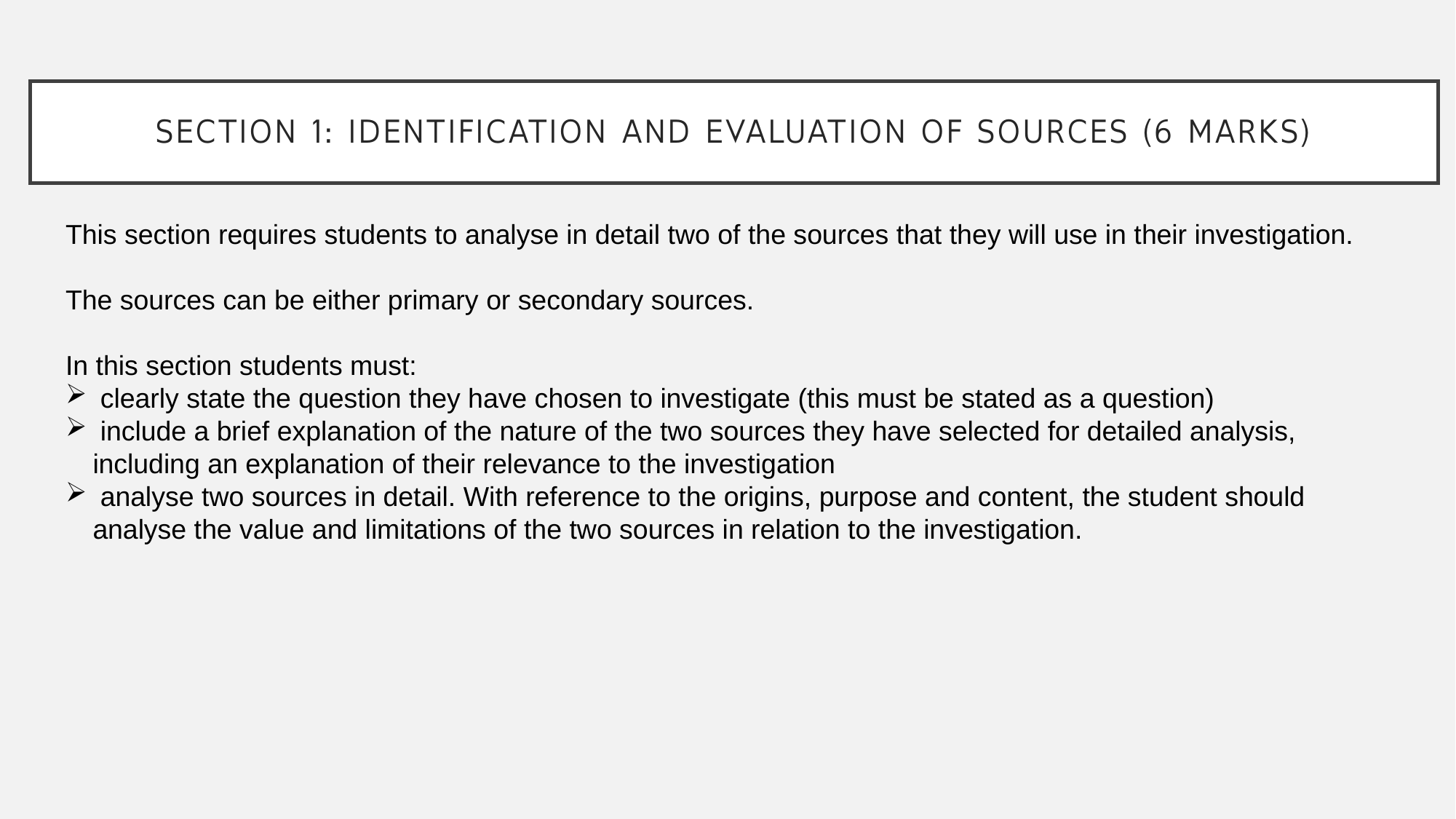

# Section 1: Identification and evaluation of sources (6 marks)
This section requires students to analyse in detail two of the sources that they will use in their investigation.

The sources can be either primary or secondary sources.

In this section students must:
 clearly state the question they have chosen to investigate (this must be stated as a question)
 include a brief explanation of the nature of the two sources they have selected for detailed analysis, including an explanation of their relevance to the investigation
 analyse two sources in detail. With reference to the origins, purpose and content, the student should analyse the value and limitations of the two sources in relation to the investigation.